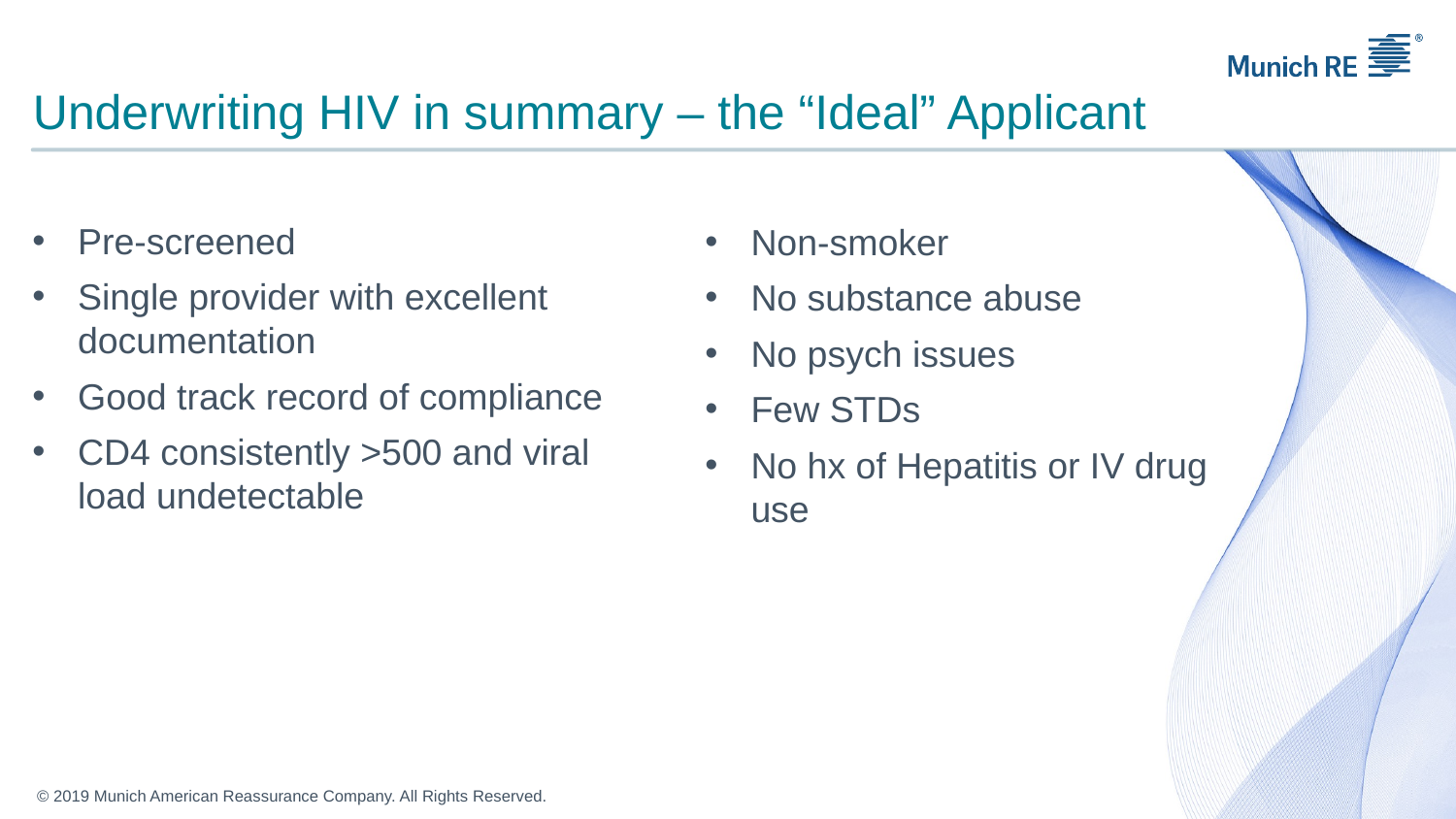

# Underwriting HIV in summary – the “Ideal” Applicant
Pre-screened
Single provider with excellent documentation
Good track record of compliance
CD4 consistently >500 and viral load undetectable
Non-smoker
No substance abuse
No psych issues
Few STDs
No hx of Hepatitis or IV drug use